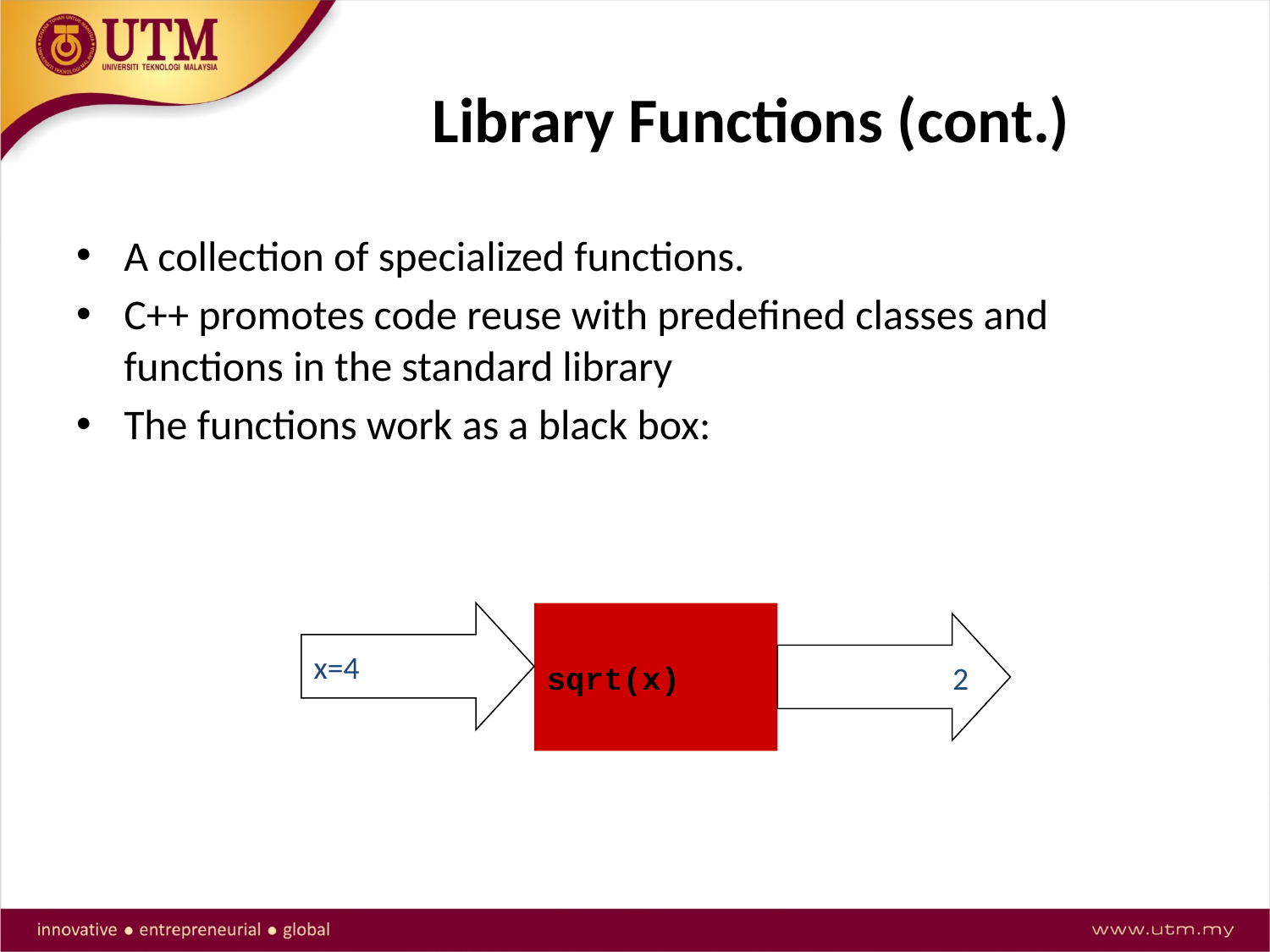

# Library Functions (cont.)
A collection of specialized functions.
C++ promotes code reuse with predefined classes and functions in the standard library
The functions work as a black box:

x=4
sqrt(x)
2